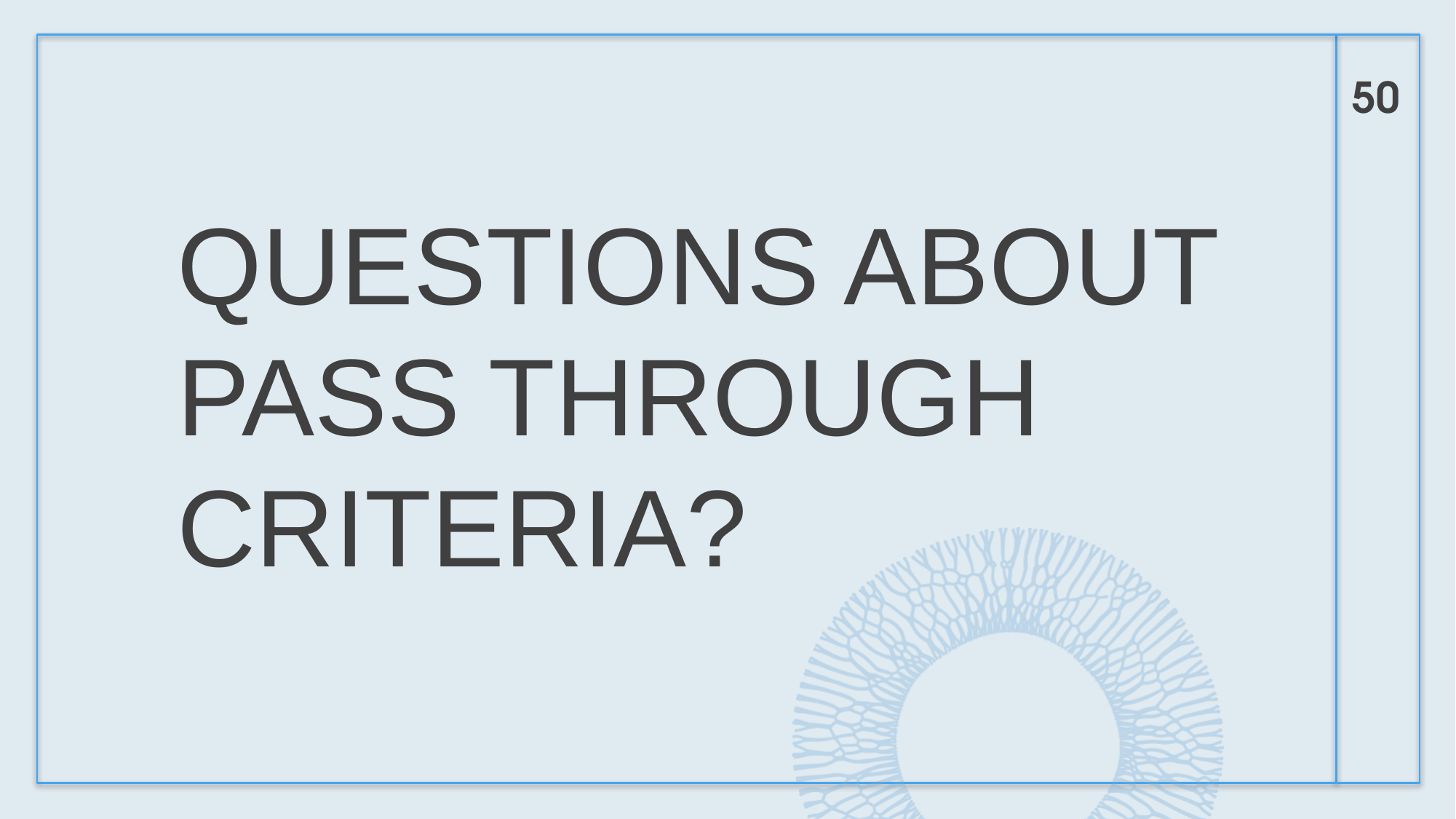

50
# Questions about Pass Through criteria?